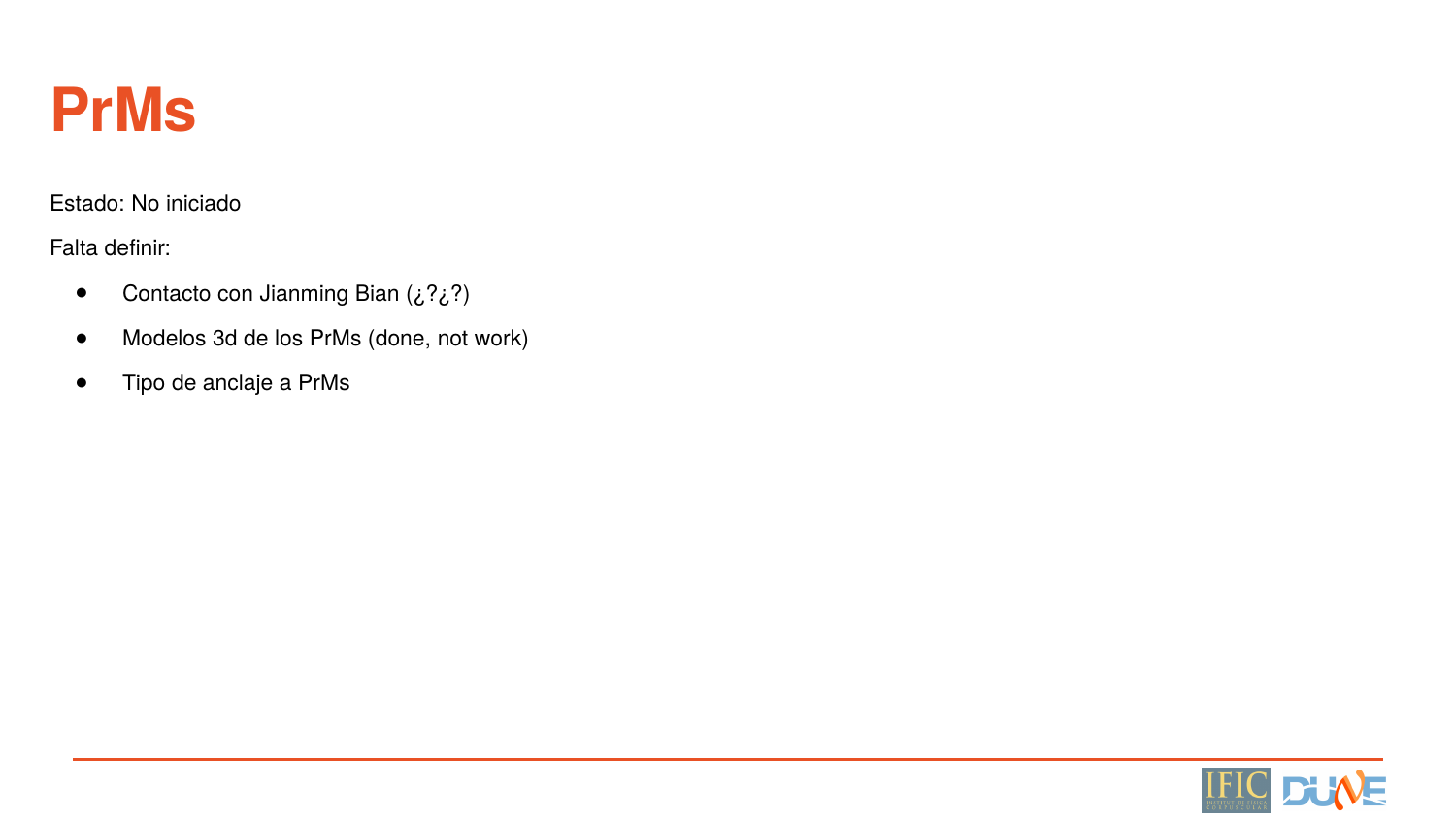

# PrMs
Estado: No iniciado
Falta definir:
Contacto con Jianming Bian (¿?¿?)
Modelos 3d de los PrMs (done, not work)
Tipo de anclaje a PrMs